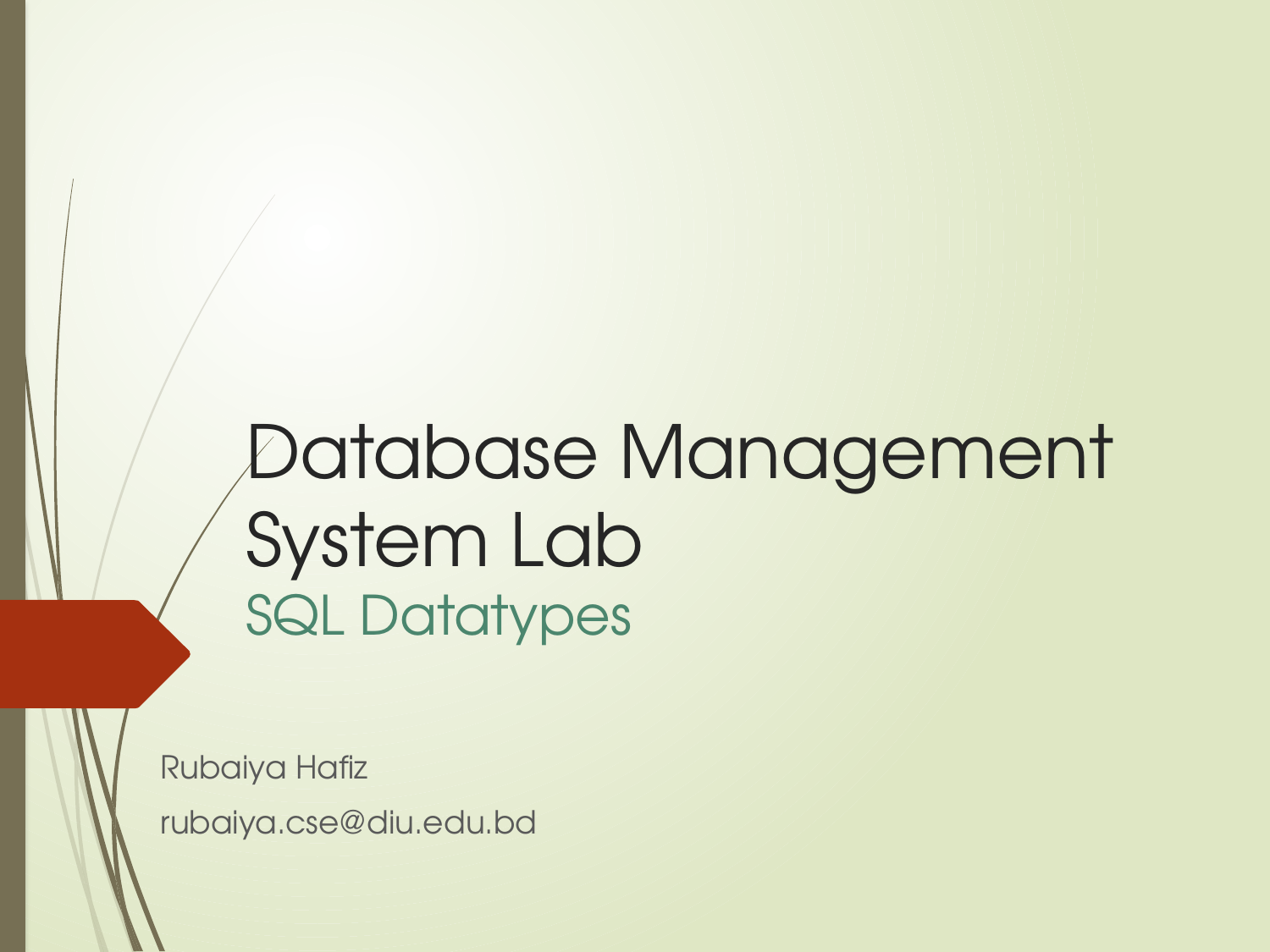

# Database Management System Lab SQL Datatypes
Rubaiya Hafiz
rubaiya.cse@diu.edu.bd